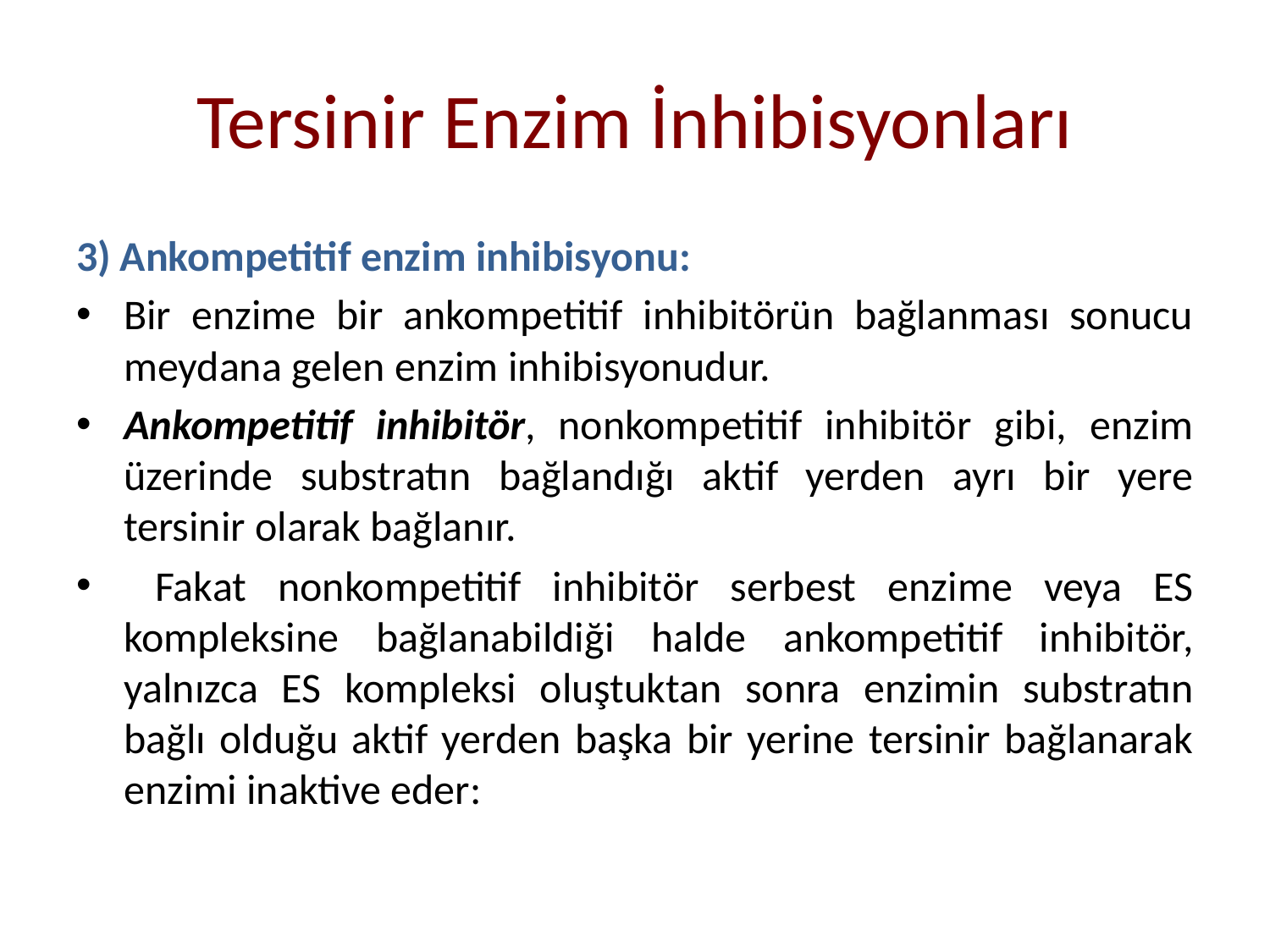

# Tersinir Enzim İnhibisyonları
3) Ankompetitif enzim inhibisyonu:
Bir enzime bir ankompetitif inhibitörün bağlanması sonucu meydana gelen enzim inhibisyonudur.
Ankompetitif inhibitör, nonkompetitif inhibitör gibi, enzim üzerinde substratın bağlandığı aktif yerden ayrı bir yere tersinir olarak bağlanır.
 Fakat nonkompetitif inhibitör serbest enzime veya ES kompleksine bağlanabildiği halde ankompetitif inhibitör, yalnızca ES kompleksi oluştuktan sonra enzimin substratın bağlı olduğu aktif yerden başka bir yerine tersinir bağlanarak enzimi inaktive eder: